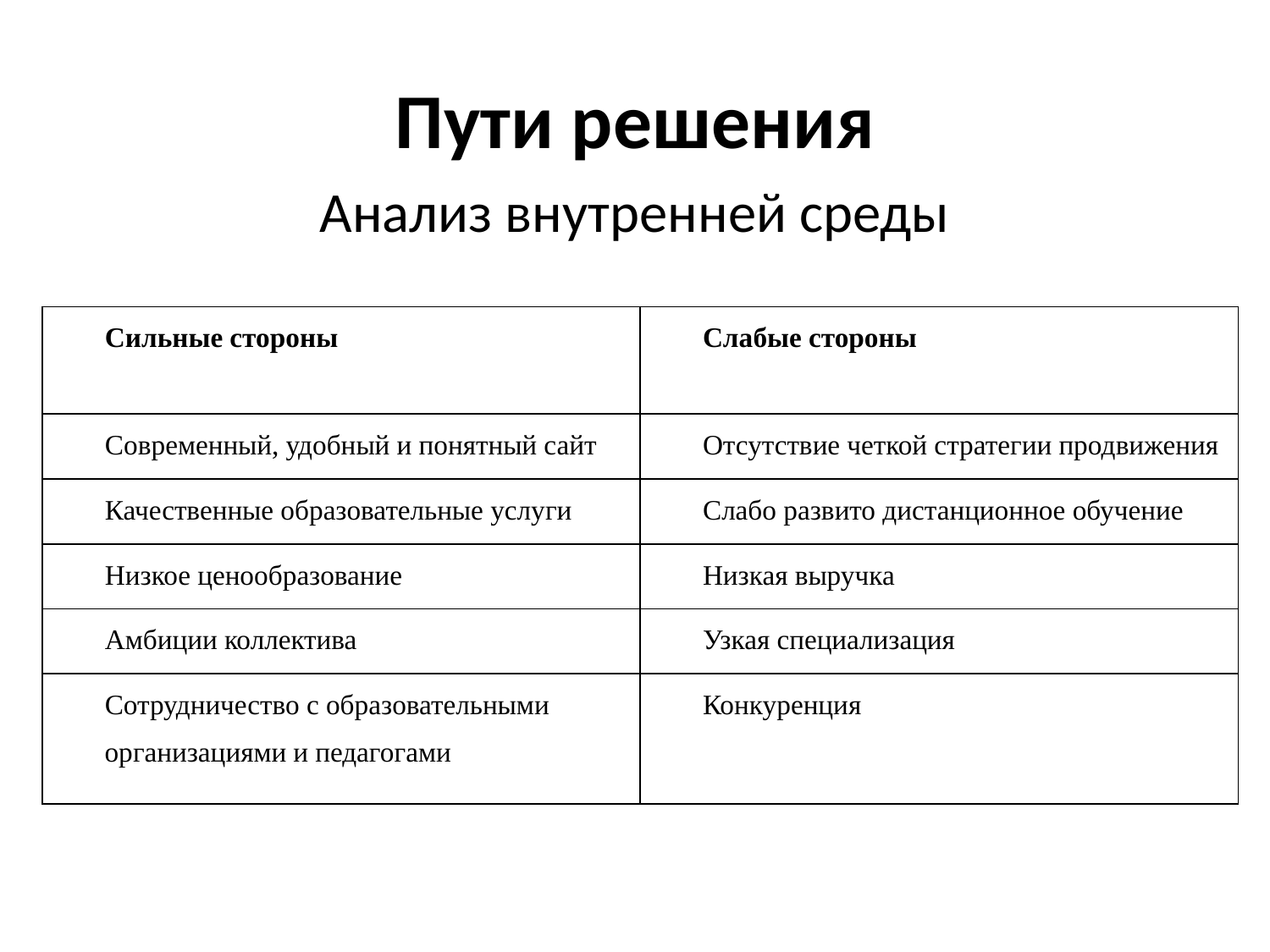

# Пути решения
Анализ внутренней среды

| Сильные стороны | Слабые стороны |
| --- | --- |
| Современный, удобный и понятный сайт | Отсутствие четкой стратегии продвижения |
| Качественные образовательные услуги | Слабо развито дистанционное обучение |
| Низкое ценообразование | Низкая выручка |
| Амбиции коллектива | Узкая специализация |
| Сотрудничество с образовательными организациями и педагогами | Конкуренция |